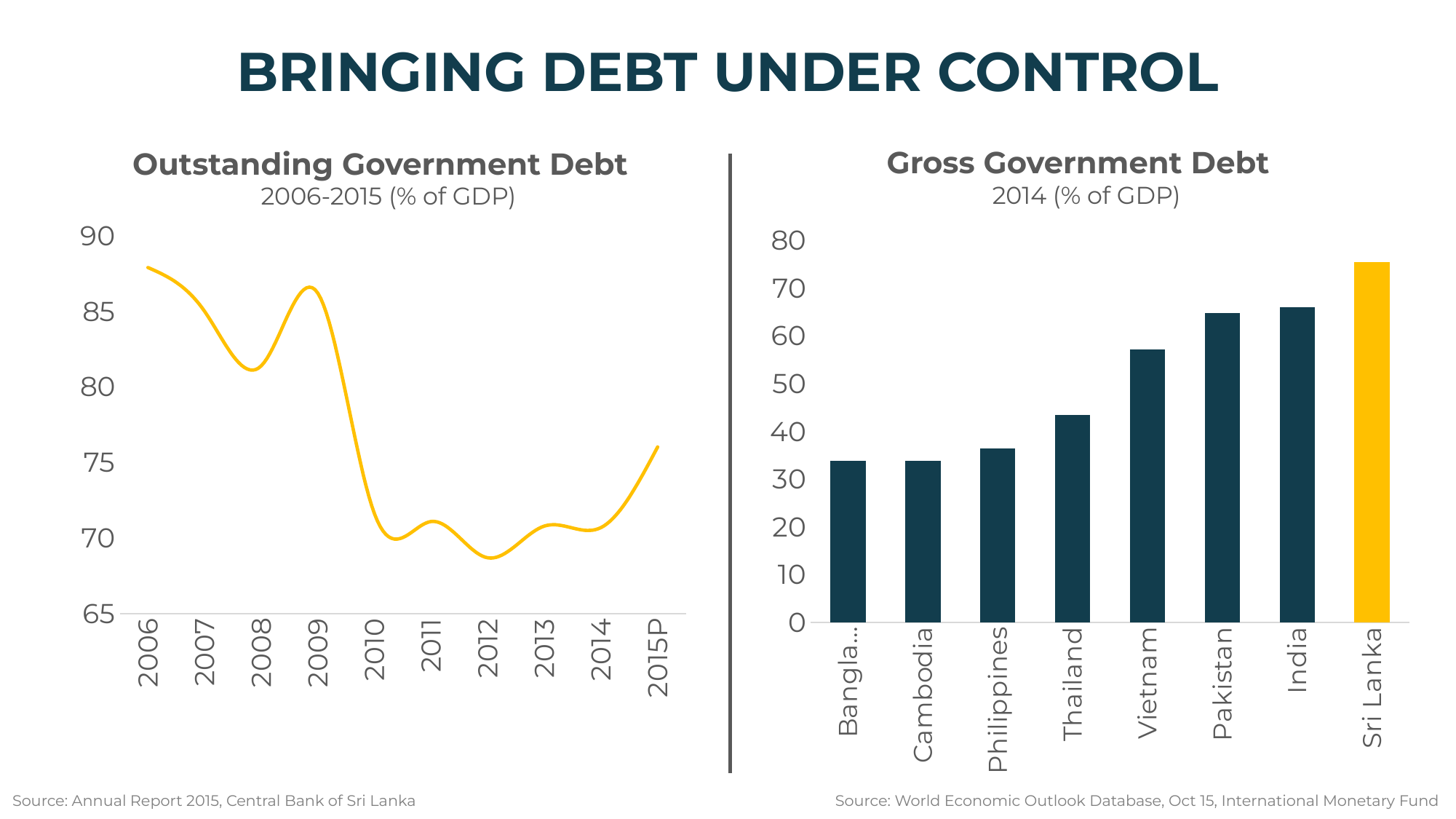

BRINGING DEBT UNDER CONTROL
Gross Government Debt
2014 (% of GDP)
Outstanding Government Debt
2006-2015 (% of GDP)

### Chart

| Category |  | Outsanding government debt as a % of GDP |
|---|---|---|
| 2006 | None | 87.9 |
| 2007 | None | 85.0 |
| 2008 | None | 81.4 |
| 2009 | None | 86.2 |
| 2010 | None | 71.6 |
| 2011 | None | 71.1 |
| 2012 | None | 68.7 |
| 2013 | None | 70.8 |
| 2014 | None | 70.7 |
| 2015P | None | 76.03558724589155 |

### Chart

| Category |  |
|---|---|
| Bangladesh | 33.870000000000005 |
| Cambodia | 33.876999999999995 |
| Philippines | 36.403999999999996 |
| Thailand | 43.52500000000001 |
| Vietnam | 57.188 |
| Pakistan | 64.87299999999995 |
| India | 66.07299999999998 |
| Sri Lanka | 75.535 |
Source: Annual Report 2015, Central Bank of Sri Lanka
Source: World Economic Outlook Database, Oct 15, International Monetary Fund